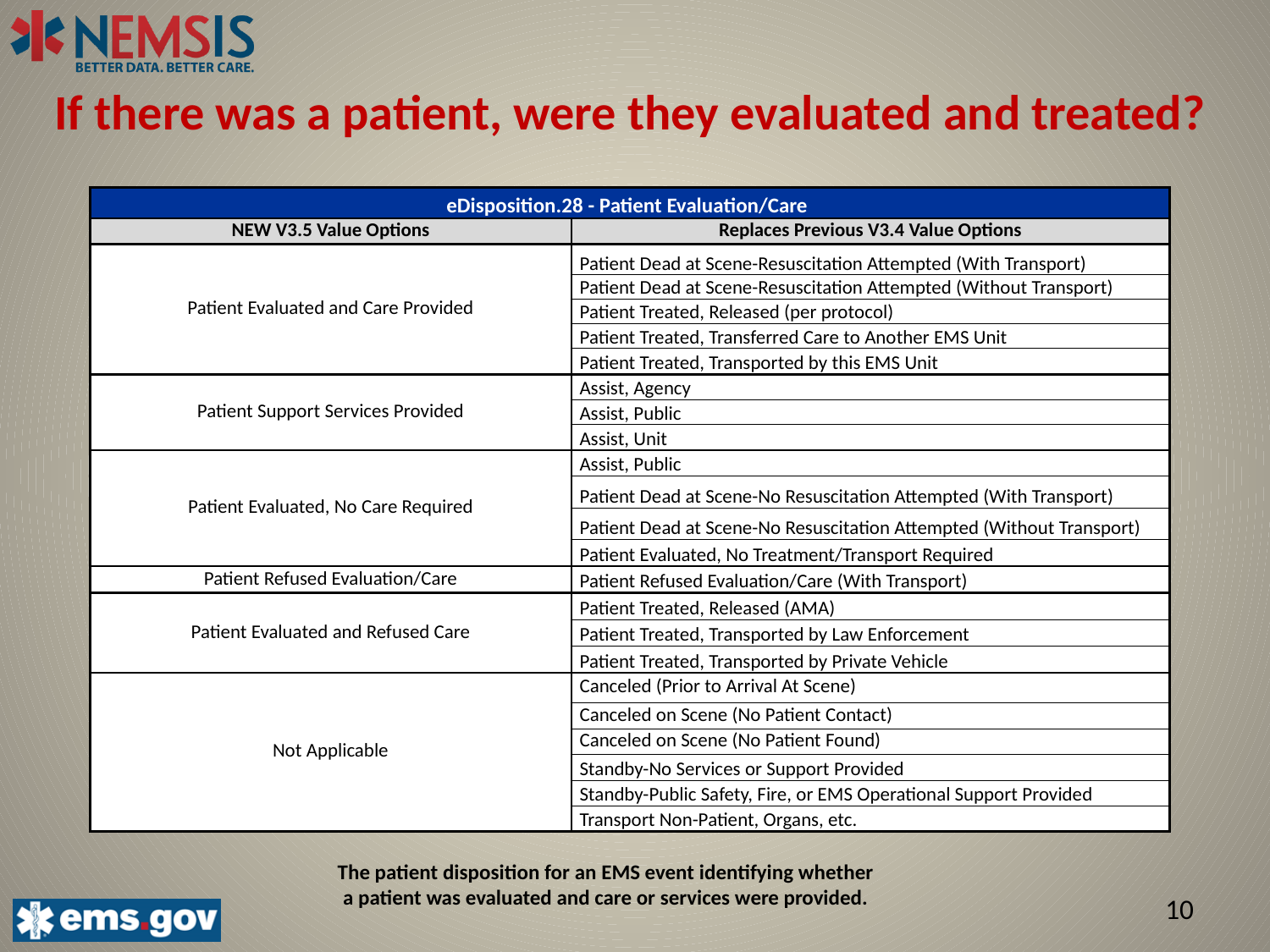

If there was a patient, were they evaluated and treated?
| eDisposition.28 - Patient Evaluation/Care |  |
| --- | --- |
| NEW V3.5 Value Options | Replaces Previous V3.4 Value Options |
| Patient Evaluated and Care Provided | Patient Dead at Scene-Resuscitation Attempted (With Transport) |
|  | Patient Dead at Scene-Resuscitation Attempted (Without Transport) |
|  | Patient Treated, Released (per protocol) |
|  | Patient Treated, Transferred Care to Another EMS Unit |
|  | Patient Treated, Transported by this EMS Unit |
| Patient Support Services Provided | Assist, Agency |
|  | Assist, Public |
|  | Assist, Unit |
| Patient Evaluated, No Care Required | Assist, Public |
|  | Patient Dead at Scene-No Resuscitation Attempted (With Transport) |
|  | Patient Dead at Scene-No Resuscitation Attempted (Without Transport) |
|  | Patient Evaluated, No Treatment/Transport Required |
| Patient Refused Evaluation/Care | Patient Refused Evaluation/Care (With Transport) |
| Patient Evaluated and Refused Care | Patient Treated, Released (AMA) |
|  | Patient Treated, Transported by Law Enforcement |
|  | Patient Treated, Transported by Private Vehicle |
| Not Applicable | Canceled (Prior to Arrival At Scene) |
|  | Canceled on Scene (No Patient Contact) |
|  | Canceled on Scene (No Patient Found) |
|  | Standby-No Services or Support Provided |
|  | Standby-Public Safety, Fire, or EMS Operational Support Provided |
|  | Transport Non-Patient, Organs, etc. |
The patient disposition for an EMS event identifying whether a patient was evaluated and care or services were provided.
10